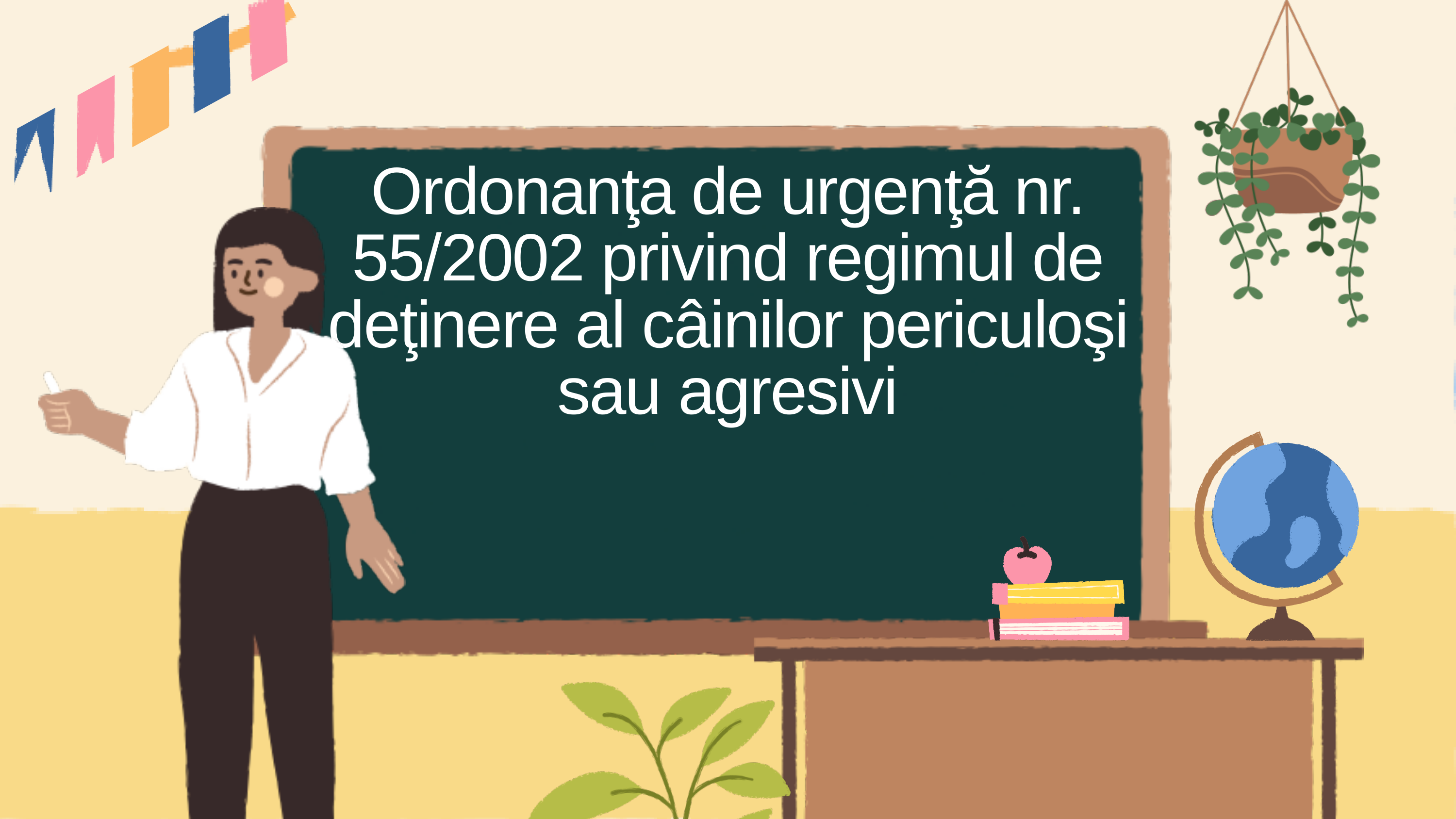

Ordonanţa de urgenţă nr. 55/2002 privind regimul de deţinere al câinilor periculoşi sau agresivi